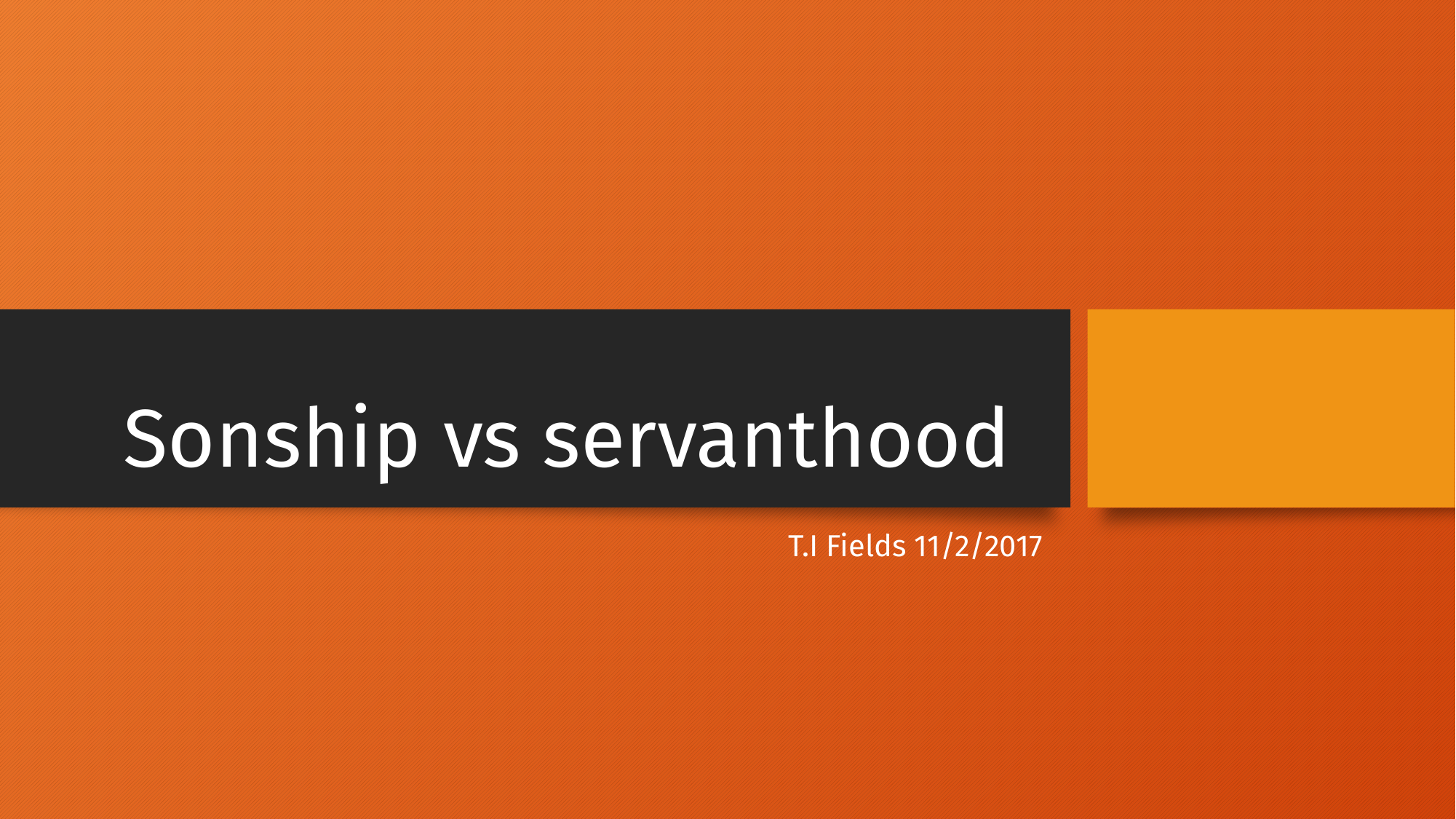

# Sonship vs servanthood
T.I Fields 11/2/2017